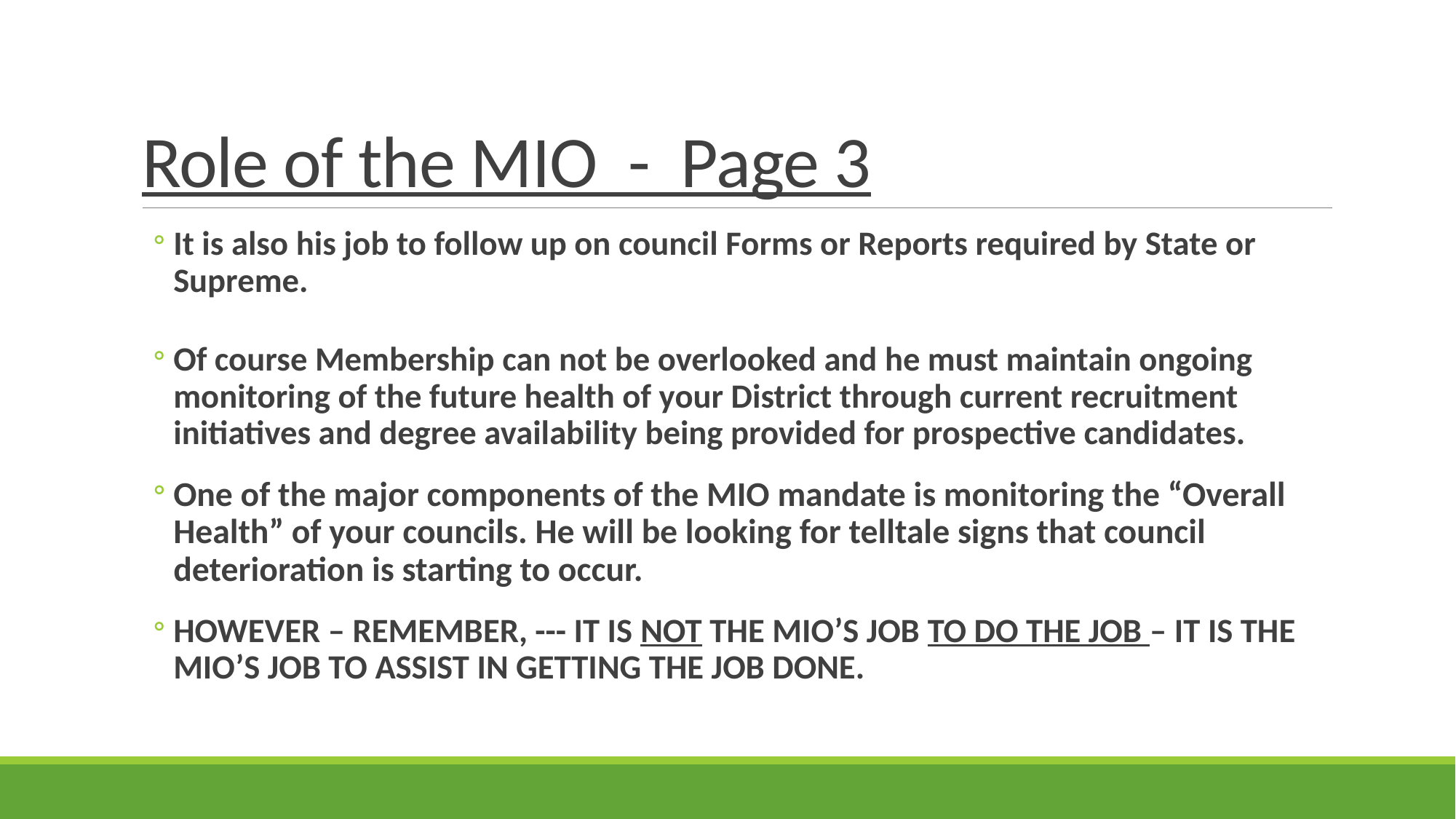

# Role of the MIO  -  Page 3
It is also his job to follow up on council Forms or Reports required by State or Supreme.

Of course Membership can not be overlooked and he must maintain ongoing monitoring of the future health of your District through current recruitment initiatives and degree availability being provided for prospective candidates.

One of the major components of the MIO mandate is monitoring the “Overall Health” of your councils. He will be looking for telltale signs that council deterioration is starting to occur.

HOWEVER – REMEMBER, --- IT IS NOT THE MIO’S JOB TO DO THE JOB – IT IS THE MIO’S JOB TO ASSIST IN GETTING THE JOB DONE.